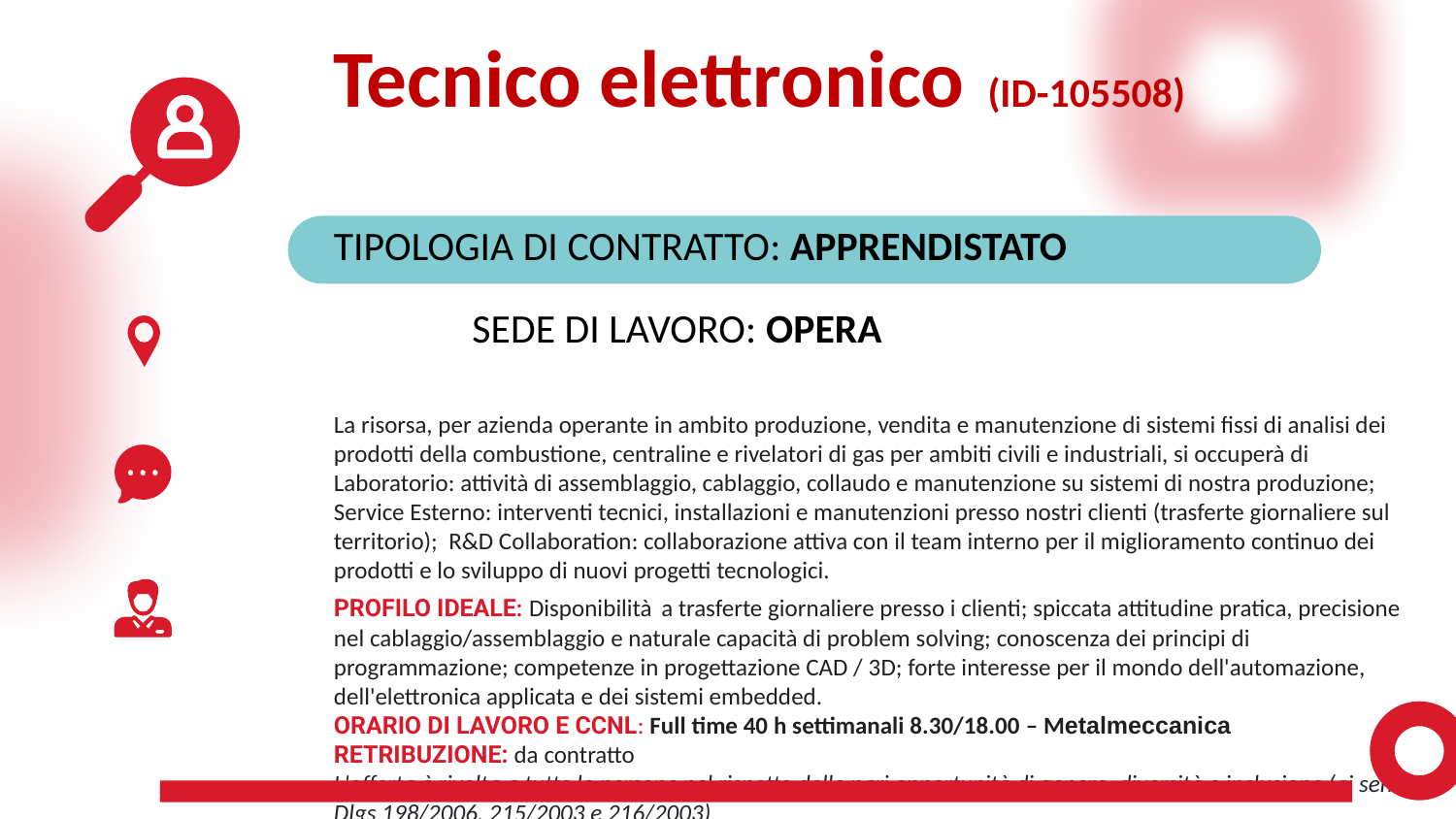

Tecnico elettronico (ID-105508)

TIPOLOGIA DI CONTRATTO: APPRENDISTATO

               SEDE DI LAVORO: OPERA

La risorsa, per azienda operante in ambito produzione, vendita e manutenzione di sistemi fissi di analisi dei prodotti della combustione, centraline e rivelatori di gas per ambiti civili e industriali, si occuperà di Laboratorio: attività di assemblaggio, cablaggio, collaudo e manutenzione su sistemi di nostra produzione; Service Esterno: interventi tecnici, installazioni e manutenzioni presso nostri clienti (trasferte giornaliere sul territorio);  R&D Collaboration: collaborazione attiva con il team interno per il miglioramento continuo dei prodotti e lo sviluppo di nuovi progetti tecnologici.
PROFILO IDEALE: Disponibilità a trasferte giornaliere presso i clienti; spiccata attitudine pratica, precisione nel cablaggio/assemblaggio e naturale capacità di problem solving; conoscenza dei principi di programmazione; competenze in progettazione CAD / 3D; forte interesse per il mondo dell'automazione, dell'elettronica applicata e dei sistemi embedded.
ORARIO DI LAVORO E CCNL: Full time 40 h settimanali 8.30/18.00 – Metalmeccanica
RETRIBUZIONE: da contratto
L'offerta è rivolta a tutte le persone nel rispetto delle pari opportunità di genere, diversità e inclusione (ai sensi Dlgs 198/2006, 215/2003 e 216/2003)